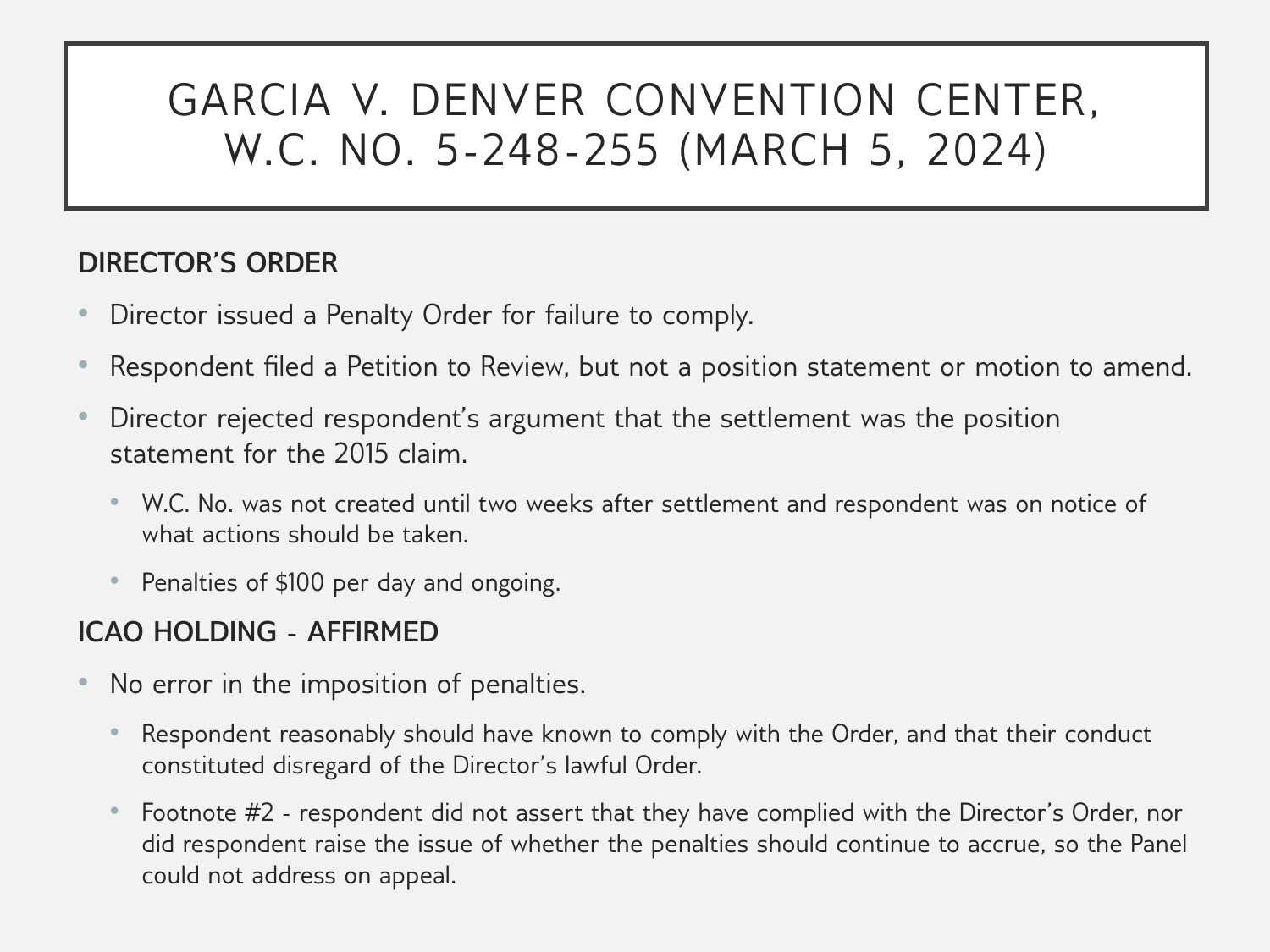

# Garcia v. Denver Convention Center, W.C. No. 5-248-255 (March 5, 2024)
DIRECTOR’S ORDER
Director issued a Penalty Order for failure to comply.
Respondent filed a Petition to Review, but not a position statement or motion to amend.
Director rejected respondent’s argument that the settlement was the position statement for the 2015 claim.
W.C. No. was not created until two weeks after settlement and respondent was on notice of what actions should be taken.
Penalties of $100 per day and ongoing.
ICAO HOLDING - AFFIRMED
No error in the imposition of penalties.
Respondent reasonably should have known to comply with the Order, and that their conduct constituted disregard of the Director’s lawful Order.
Footnote #2 - respondent did not assert that they have complied with the Director’s Order, nor did respondent raise the issue of whether the penalties should continue to accrue, so the Panel could not address on appeal.